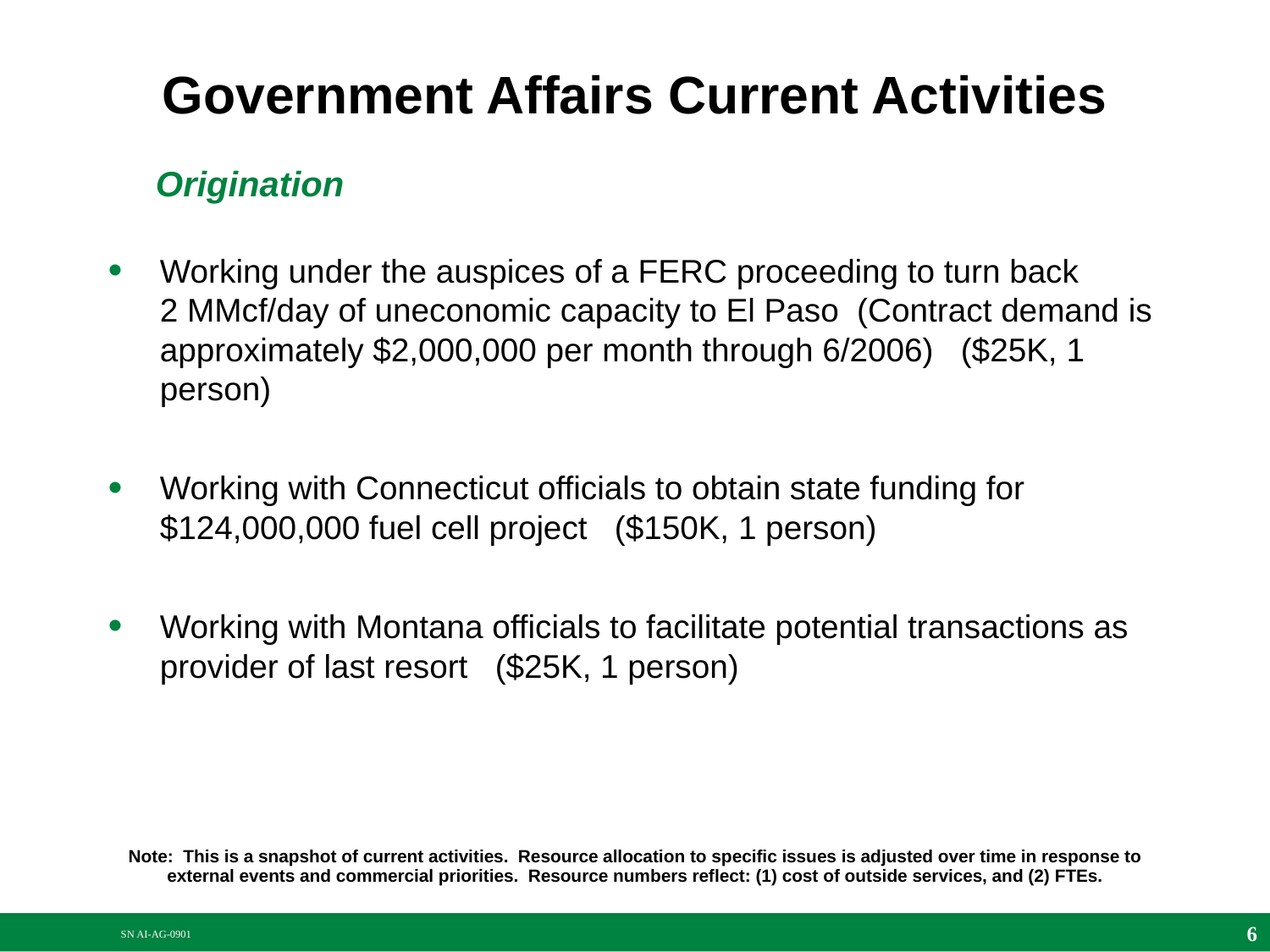

# Government Affairs Current Activities

Working under the auspices of a FERC proceeding to turn back
2 MMcf/day of uneconomic capacity to El Paso  (Contract demand is approximately $2,000,000 per month through 6/2006)   ($25K, 1 person)

Working with Connecticut officials to obtain state funding for $124,000,000 fuel cell project   ($150K, 1 person)

Working with Montana officials to facilitate potential transactions as provider of last resort   ($25K, 1 person)

Origination
Note:  This is a snapshot of current activities.  Resource allocation to specific issues is adjusted over time in response to external events and commercial priorities.  Resource numbers reflect: (1) cost of outside services, and (2) FTEs.

6